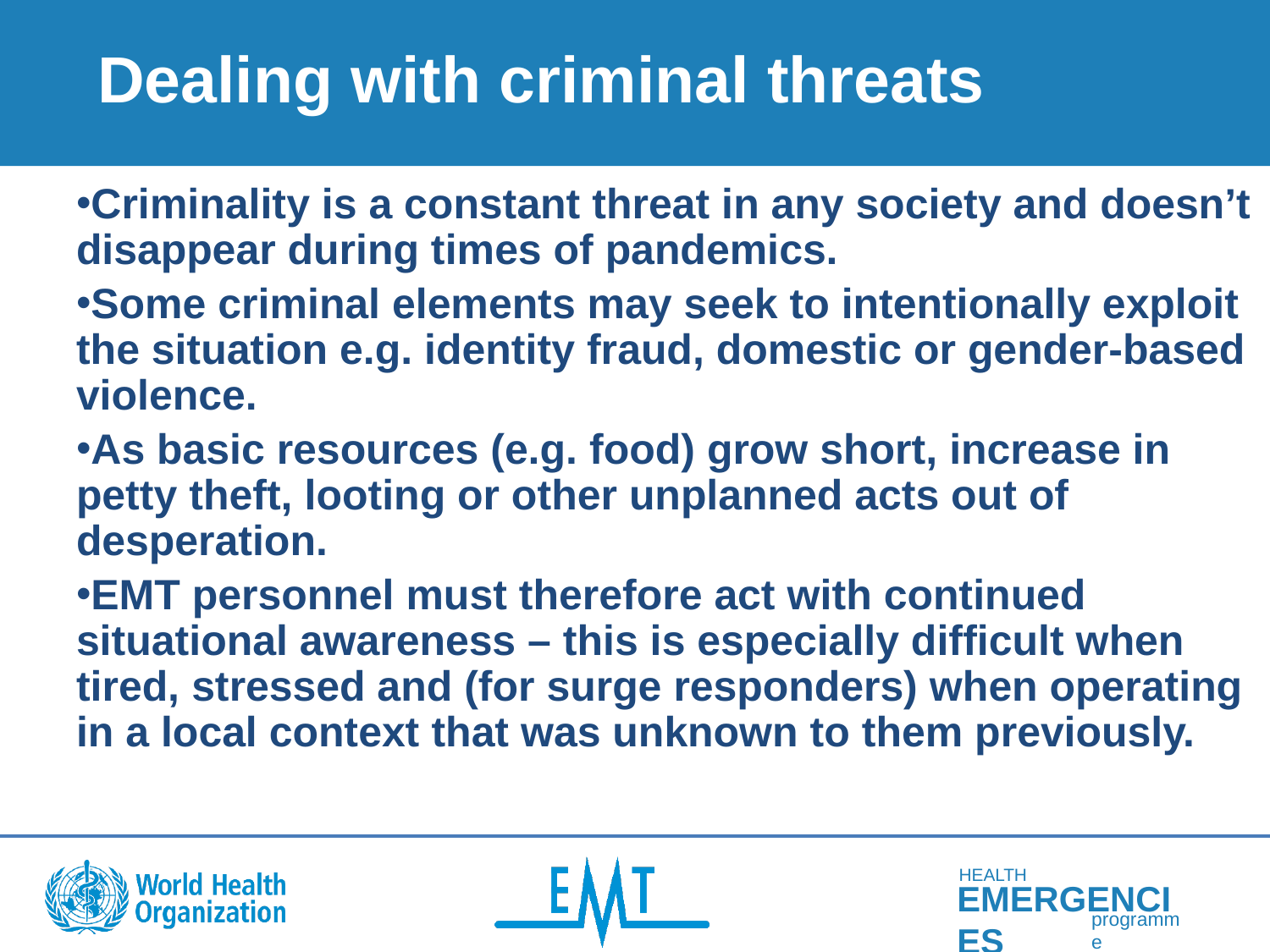

# Dealing with criminal threats
Criminality is a constant threat in any society and doesn’t disappear during times of pandemics.
Some criminal elements may seek to intentionally exploit the situation e.g. identity fraud, domestic or gender-based violence.
As basic resources (e.g. food) grow short, increase in petty theft, looting or other unplanned acts out of desperation.
EMT personnel must therefore act with continued situational awareness – this is especially difficult when tired, stressed and (for surge responders) when operating in a local context that was unknown to them previously.